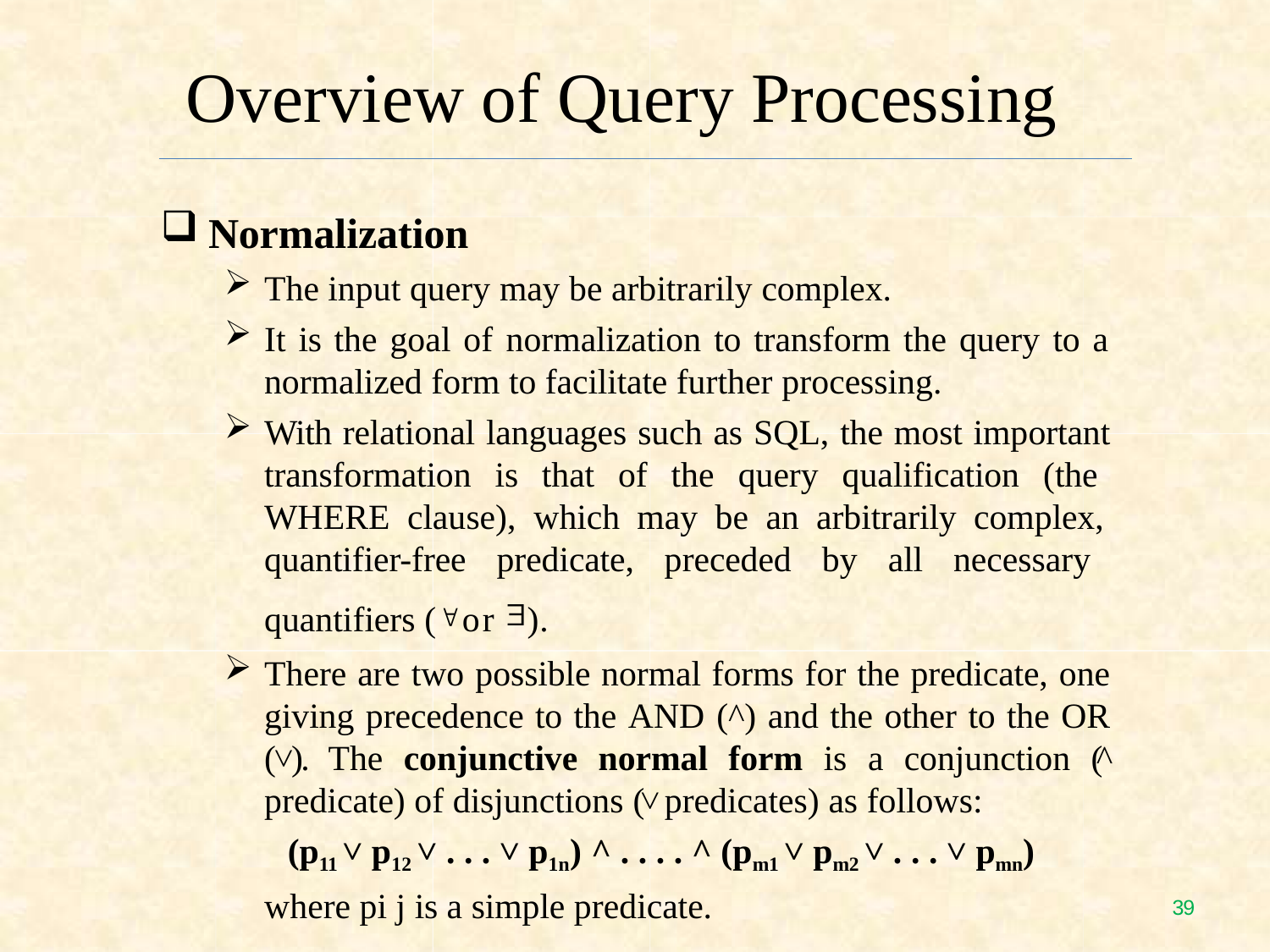

# Overview of Query Processing

Normalization
The input query may be arbitrarily complex.
It is the goal of normalization to transform the query to a  normalized form to facilitate further processing.
With relational languages such as SQL, the most important  transformation is that of the query qualification (the  WHERE clause), which may be an arbitrarily complex,  quantifier-free predicate, preceded by all necessary  quantifiers (∀or ∃).
There are two possible normal forms for the predicate, one  giving precedence to the AND (^) and the other to the OR  (˅). The conjunctive normal form is a conjunction (^  predicate) of disjunctions (˅ predicates) as follows:
(p11 ˅ p12 ˅ . . . ˅ p1n) ^ . . . . ^ (pm1 ˅ pm2 ˅ . . . ˅ pmn)
where pi j is a simple predicate.
39